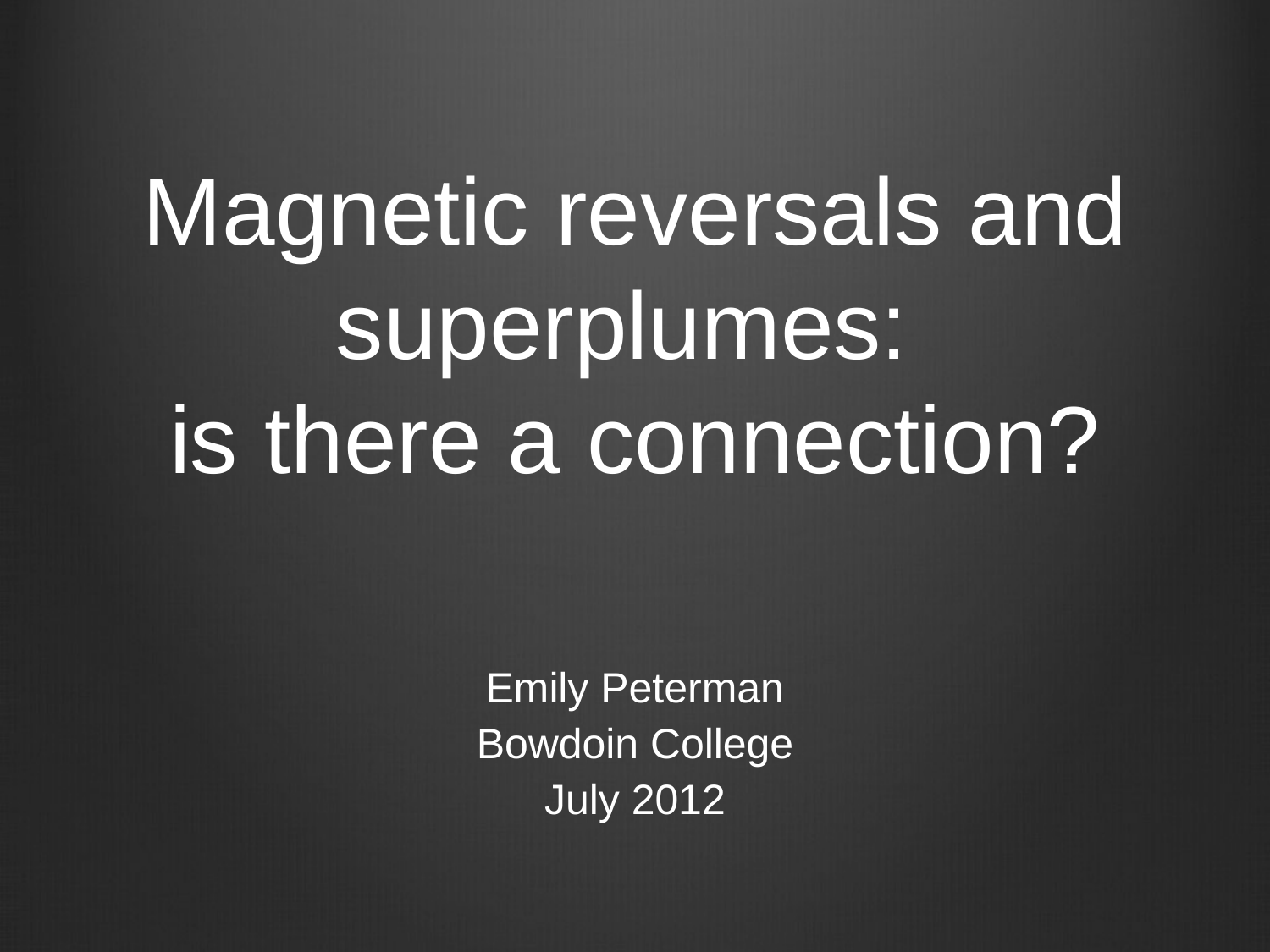

# Magnetic reversals and superplumes: is there a connection?
Emily Peterman
Bowdoin College
July 2012